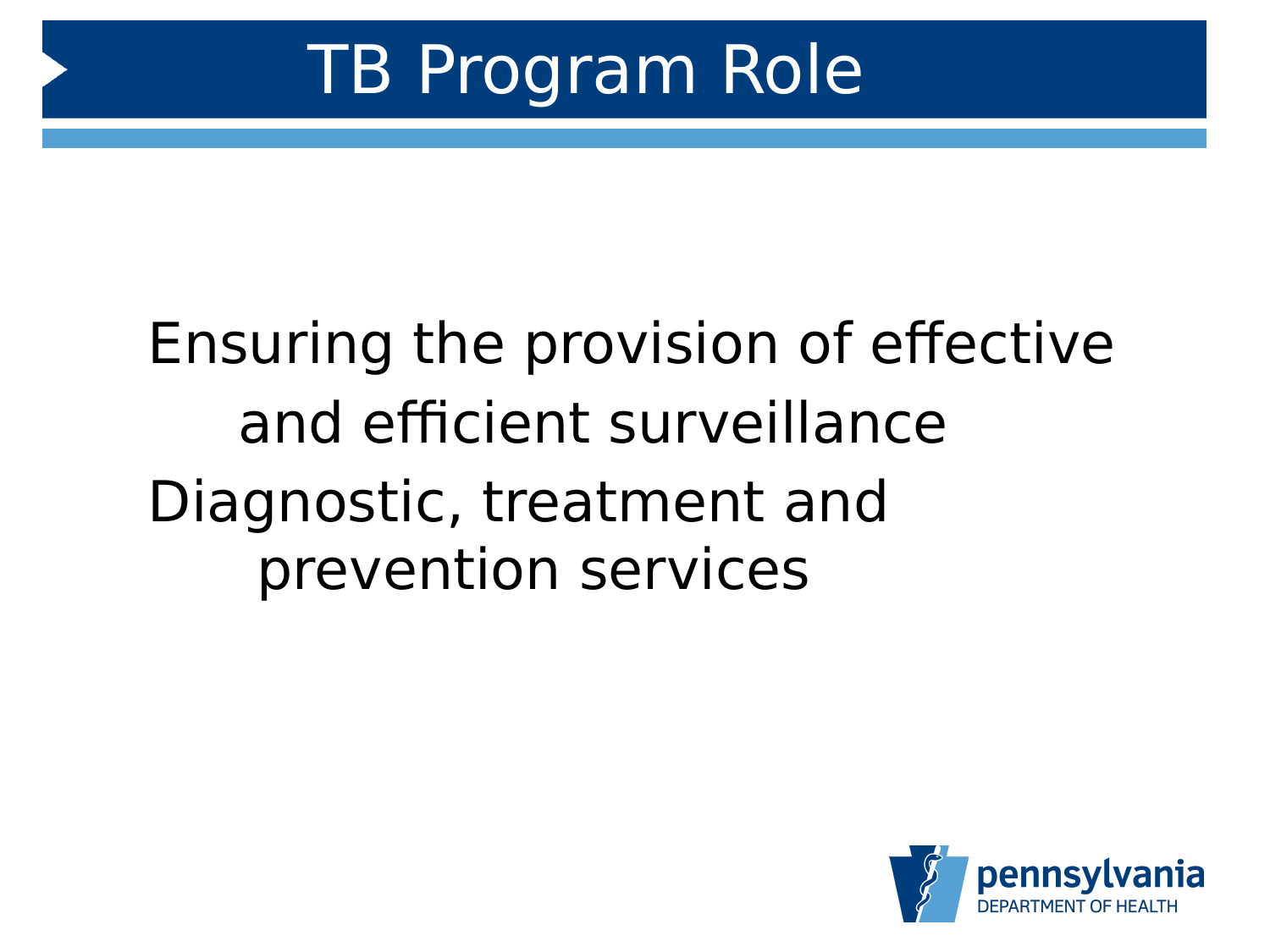

# TB Program Role

    Ensuring the provision of effective
         and efficient surveillance
    Diagnostic, treatment and     	  	   prevention services